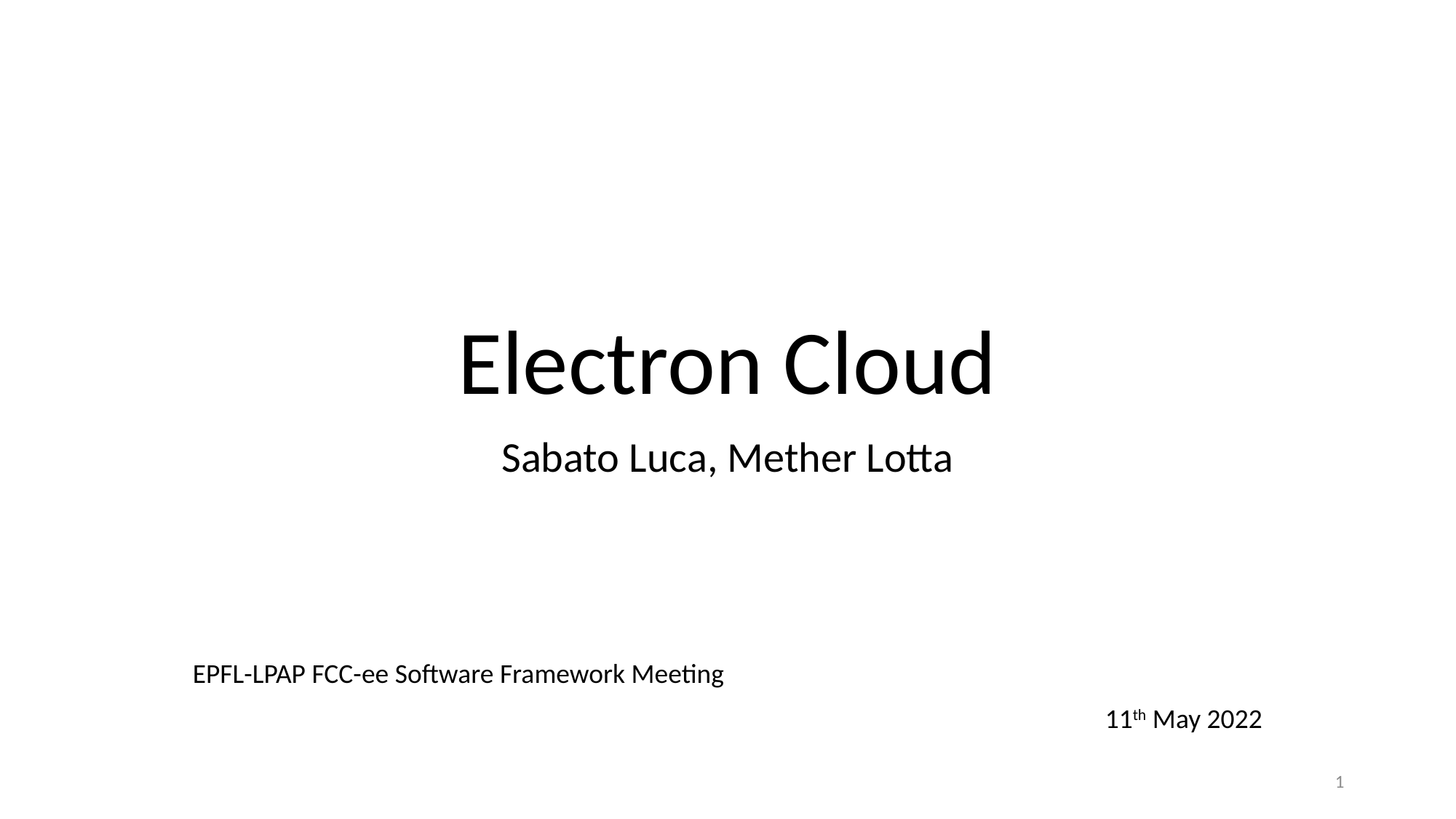

# Electron Cloud
Sabato Luca, Mether Lotta

EPFL-LPAP FCC-ee Software Framework Meeting
11th May 2022
1